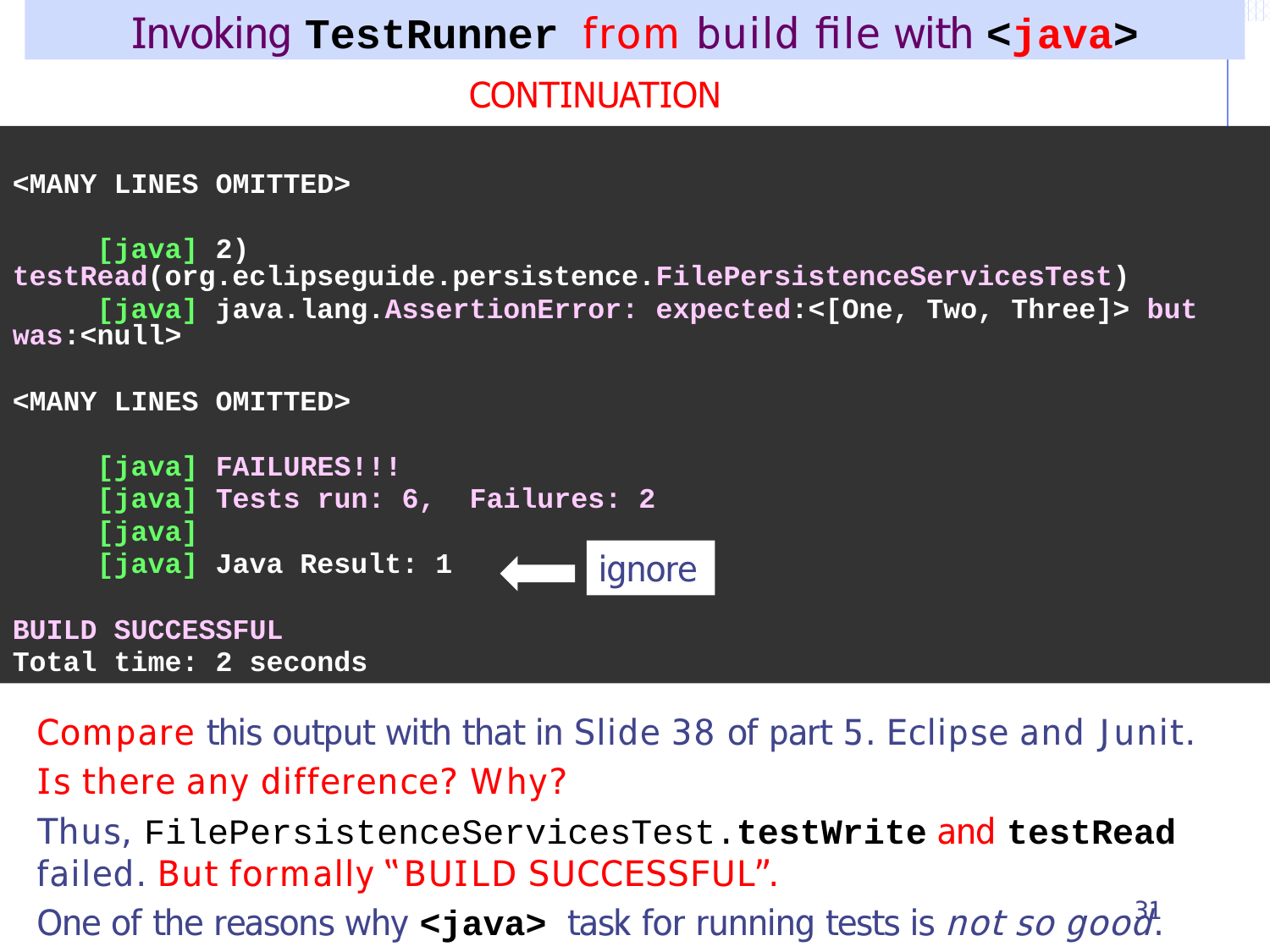

Invoking TestRunner from build file with <java>
CONTINUATION

<MANY LINES OMITTED>

     [java] 2) testRead(org.eclipseguide.persistence.FilePersistenceServicesTest)
     [java] java.lang.AssertionError: expected:<[One, Two, Three]> but was:<null>

<MANY LINES OMITTED>

     [java] FAILURES!!!
     [java] Tests run: 6,  Failures: 2
     [java]
     [java] Java Result: 1

BUILD SUCCESSFUL
Total time: 2 seconds
ignore

Compare this output with that in Slide 38 of part 5. Eclipse and Junit.
Is there any difference? Why?
Thus, FilePersistenceServicesTest.testWrite and testRead failed. But formally “BUILD SUCCESSFUL”.
One of the reasons why <java> task for running tests is not so good.
31